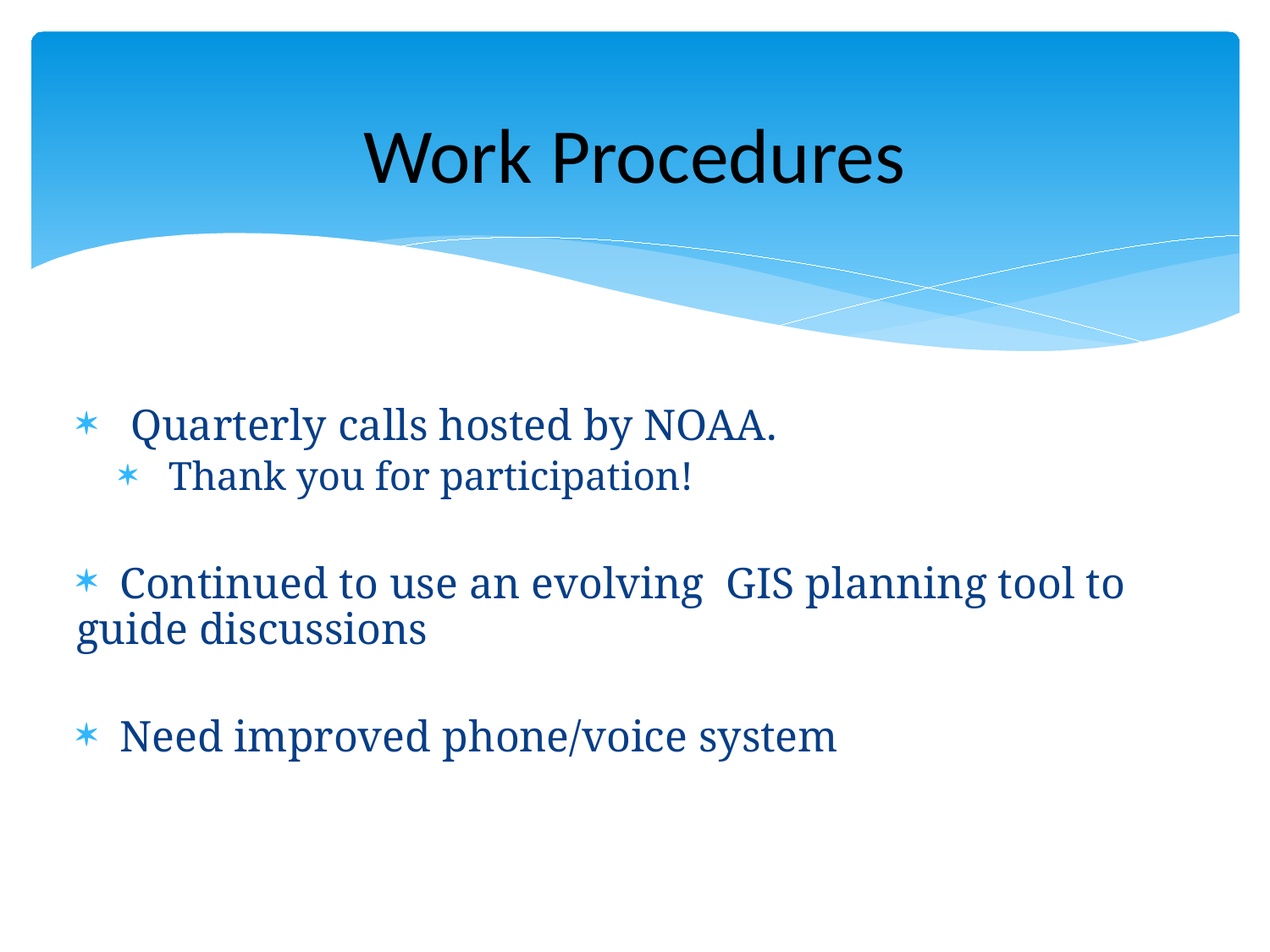

# Work Procedures

   Quarterly calls hosted by NOAA.
   Thank you for participation!

  Continued to use an evolving  GIS planning tool to guide discussions

  Need improved phone/voice system